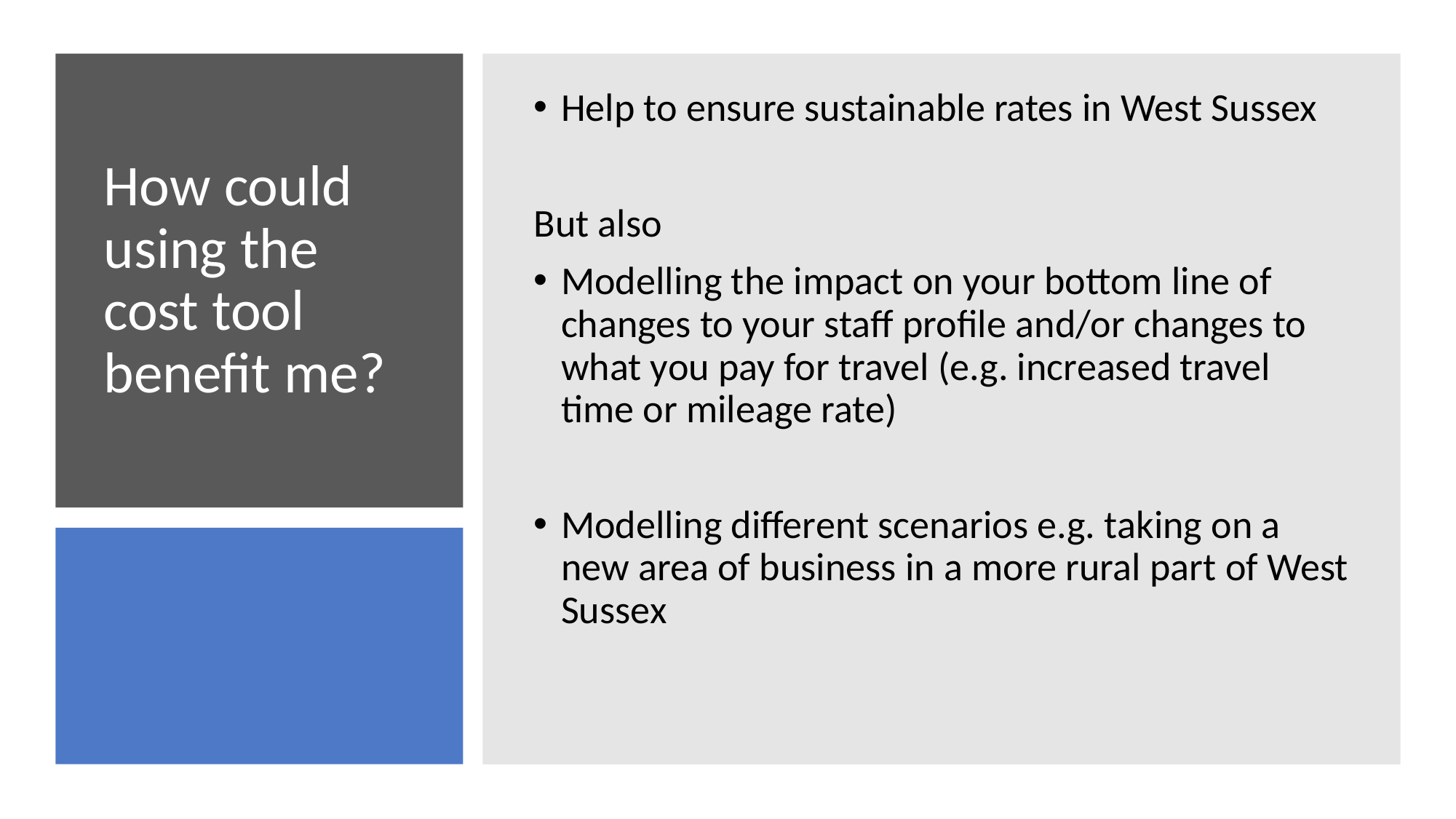

Help to ensure sustainable rates in West Sussex

But also
Modelling the impact on your bottom line of changes to your staff profile and/or changes to what you pay for travel (e.g. increased travel time or mileage rate)

Modelling different scenarios e.g. taking on a new area of business in a more rural part of West Sussex

# How could using the cost tool benefit me?